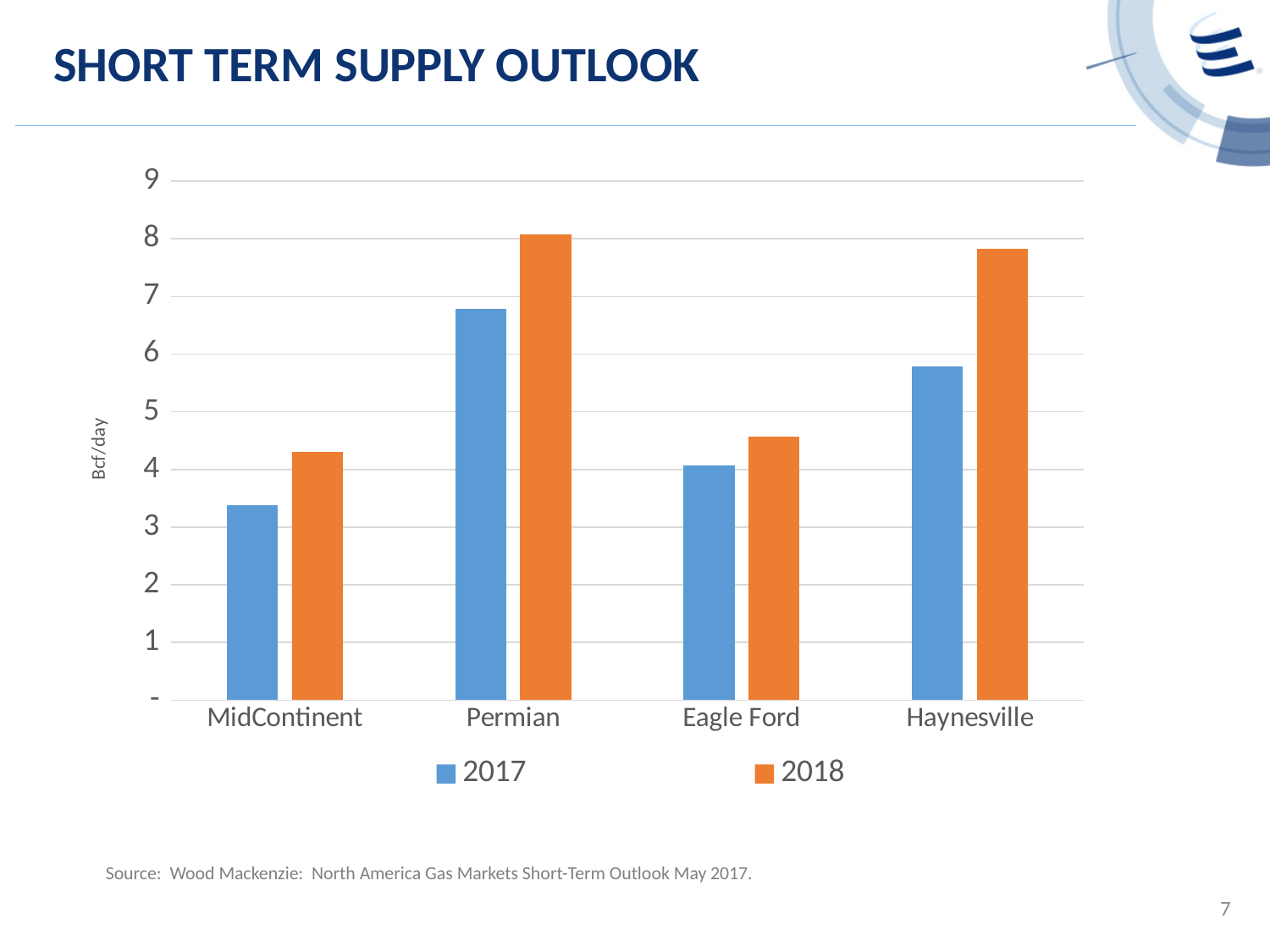

# short term supply outlook

### Chart

| Category | 2017 | 2018 |
|---|---|---|
| MidContinent | 3.381153929336829 | 4.305841590561264 |
| Permian | 6.7805335496213175 | 8.072336229534358 |
| Eagle Ford | 4.066961651847728 | 4.570599210010397 |
| Haynesville | 5.78052491715142 | 7.825861399844574 |
Source:  Wood Mackenzie:  North America Gas Markets Short-Term Outlook May 2017.
7